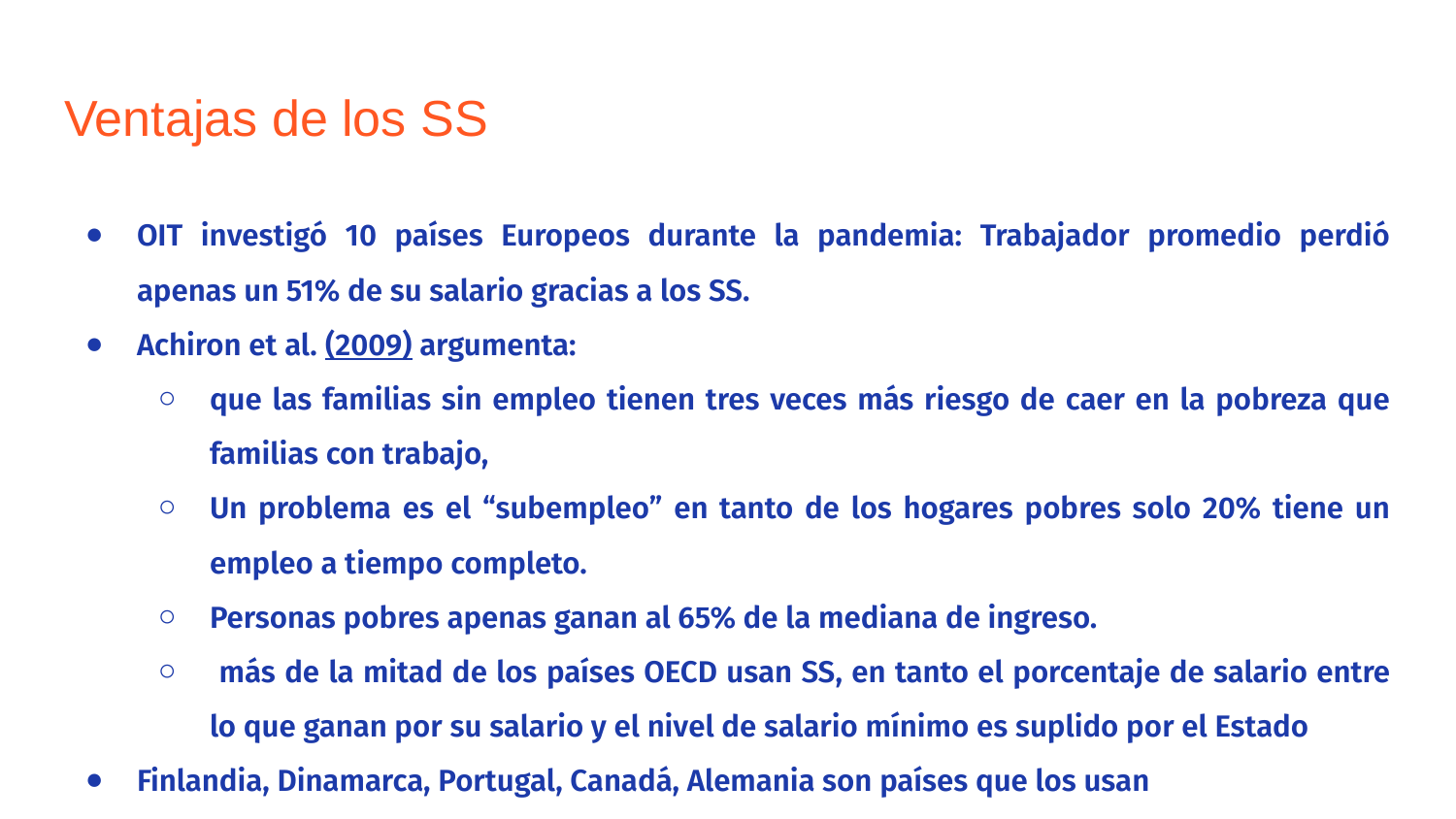

# Ventajas de los SS
OIT investigó 10 países Europeos durante la pandemia: Trabajador promedio perdió apenas un 51% de su salario gracias a los SS.
Achiron et al. (2009) argumenta:
que las familias sin empleo tienen tres veces más riesgo de caer en la pobreza que familias con trabajo,
Un problema es el “subempleo” en tanto de los hogares pobres solo 20% tiene un empleo a tiempo completo.
Personas pobres apenas ganan al 65% de la mediana de ingreso.
 más de la mitad de los países OECD usan SS, en tanto el porcentaje de salario entre lo que ganan por su salario y el nivel de salario mínimo es suplido por el Estado
Finlandia, Dinamarca, Portugal, Canadá, Alemania son países que los usan